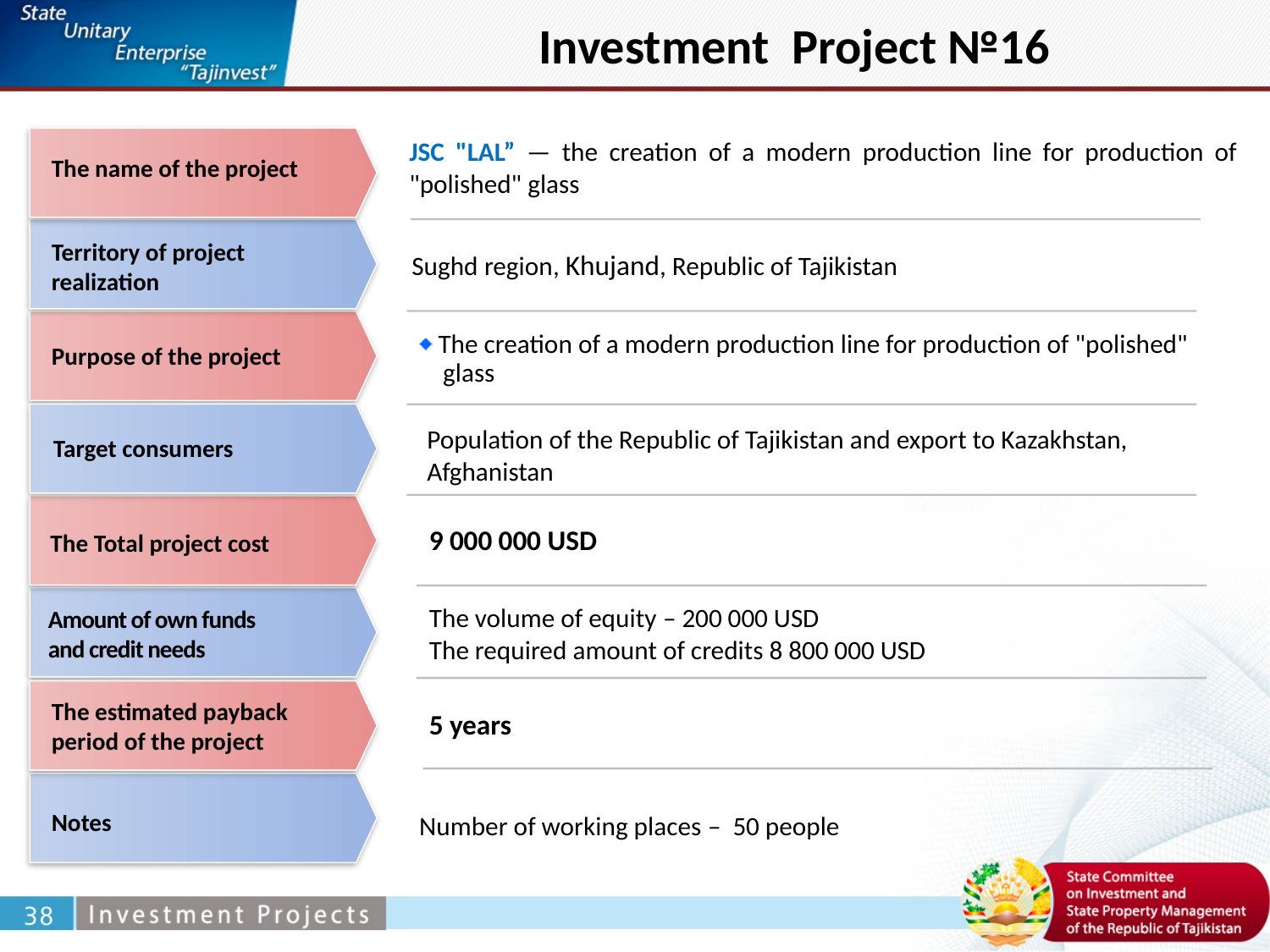

Investment  Project №16

JSC "LAL” — the creation of a modern production line for production of "polished" glass
The name of the project

Territory of project realization
Sughd region, Khujand, Republic of Tajikistan

 The creation of a modern production line for production of "polished"
    glass
Purpose of the project

   Population of the Republic of Tajikistan and export to Kazakhstan,
   Afghanistan
Target consumers

9 000 000 USD
The Total project cost

The volume of equity – 200 000 USD
The required amount of credits 8 800 000 USD
Amount of own funds
and credit needs

The estimated payback period of the project
5 years

Notes
Number of working places –  50 people
38